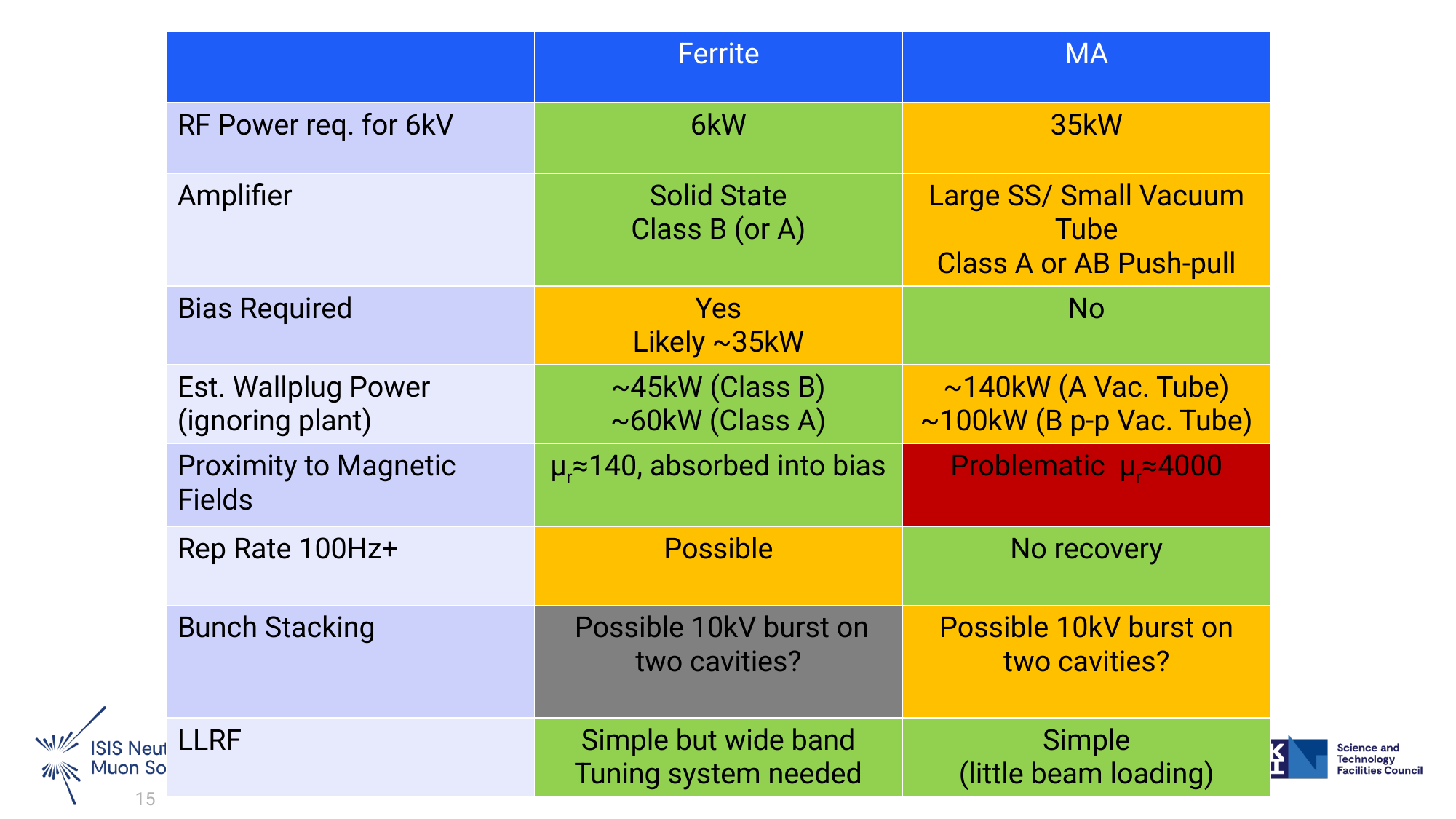

|  | Ferrite | MA |
| --- | --- | --- |
| RF Power req. for 6kV | 6kW | 35kW |
| Amplifier | Solid State Class B (or A) | Large SS/ Small Vacuum Tube Class A or AB Push-pull |
| Bias Required | Yes Likely ~35kW | No |
| Est. Wallplug Power (ignoring plant) | ~45kW (Class B) ~60kW (Class A) | ~140kW (A Vac. Tube) ~100kW (B p-p Vac. Tube) |
| Proximity to Magnetic Fields | µr≈140, absorbed into bias | Problematic µr≈4000 |
| Rep Rate 100Hz+ | Possible | No recovery |
| Bunch Stacking | Possible 10kV burst on two cavities? | Possible 10kV burst on two cavities? |
| LLRF | Simple but wide band Tuning system needed | Simple (little beam loading) |
15